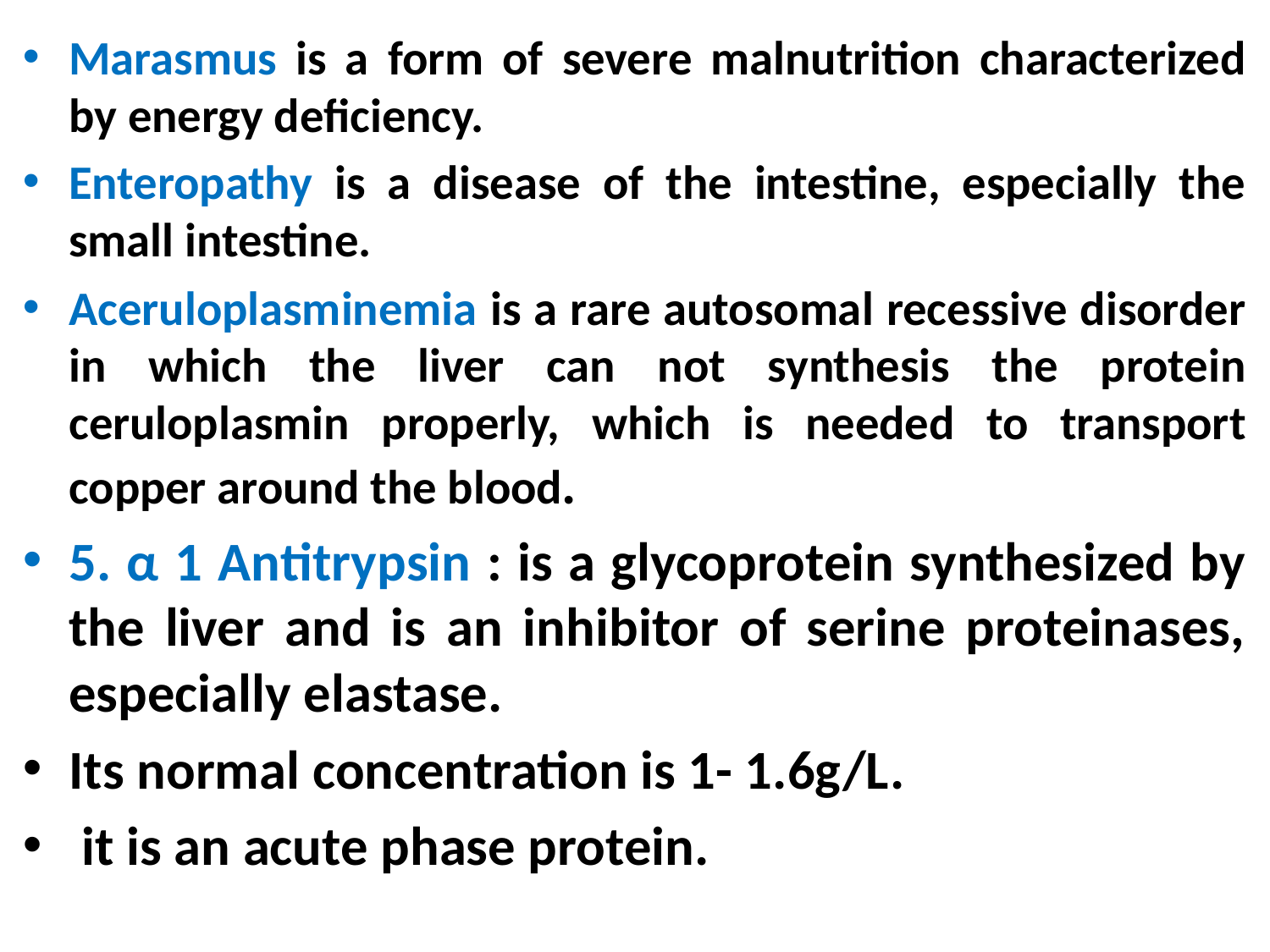

Marasmus is a form of severe malnutrition characterized by energy deficiency.
Enteropathy is a disease of the intestine, especially the small intestine.
Aceruloplasminemia is a rare autosomal recessive disorder in which the liver can not synthesis the protein ceruloplasmin properly, which is needed to transport copper around the blood.
5. α 1 Antitrypsin : is a glycoprotein synthesized by the liver and is an inhibitor of serine proteinases, especially elastase.
Its normal concentration is 1- 1.6g/L.
 it is an acute phase protein.

#